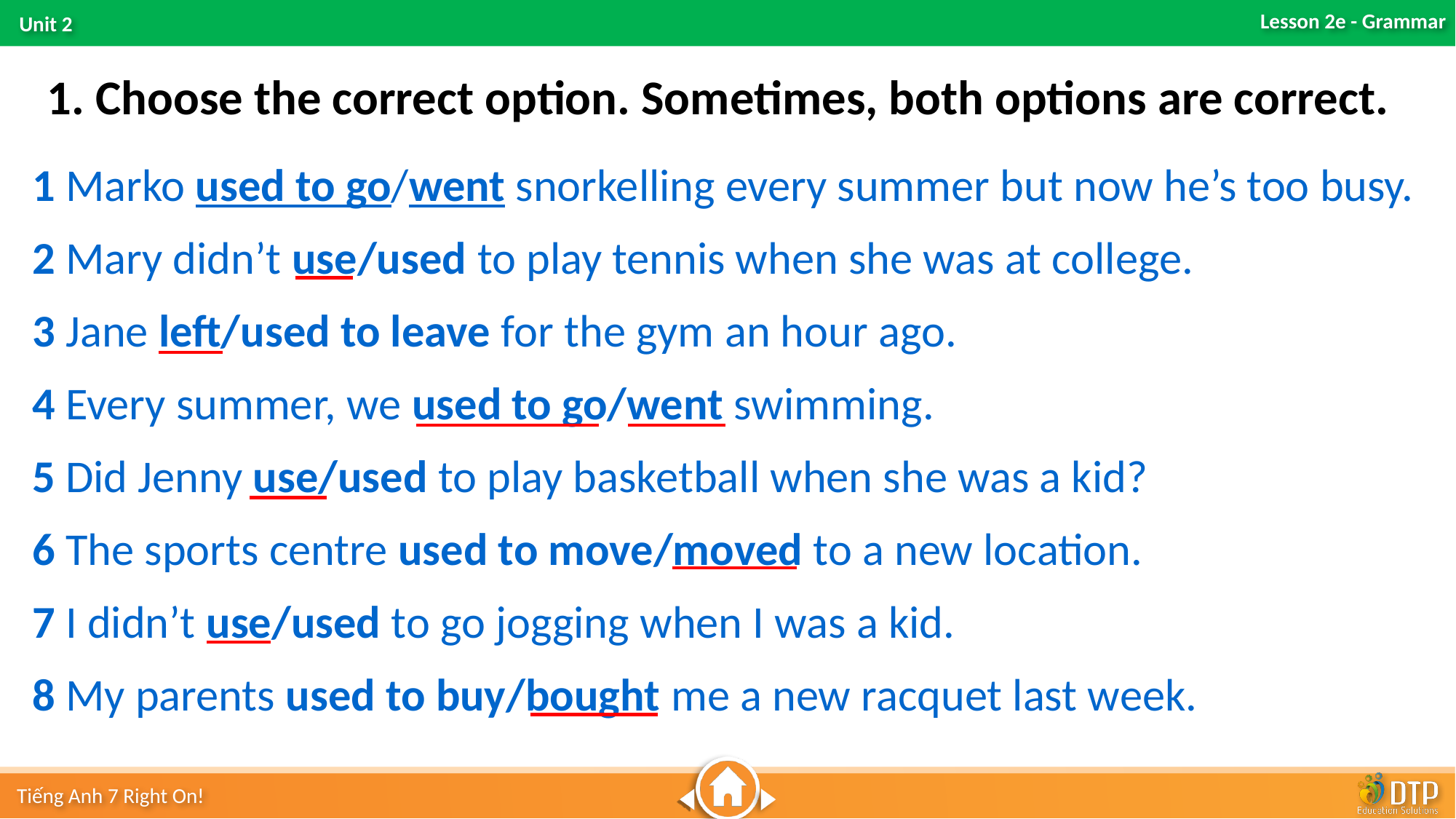

1. Choose the correct option. Sometimes, both options are correct.
1 Marko used to go/went snorkelling every summer but now he’s too busy.
2 Mary didn’t use/used to play tennis when she was at college.
3 Jane left/used to leave for the gym an hour ago.
4 Every summer, we used to go/went swimming.
5 Did Jenny use/used to play basketball when she was a kid?
6 The sports centre used to move/moved to a new location.
7 I didn’t use/used to go jogging when I was a kid.
8 My parents used to buy/bought me a new racquet last week.